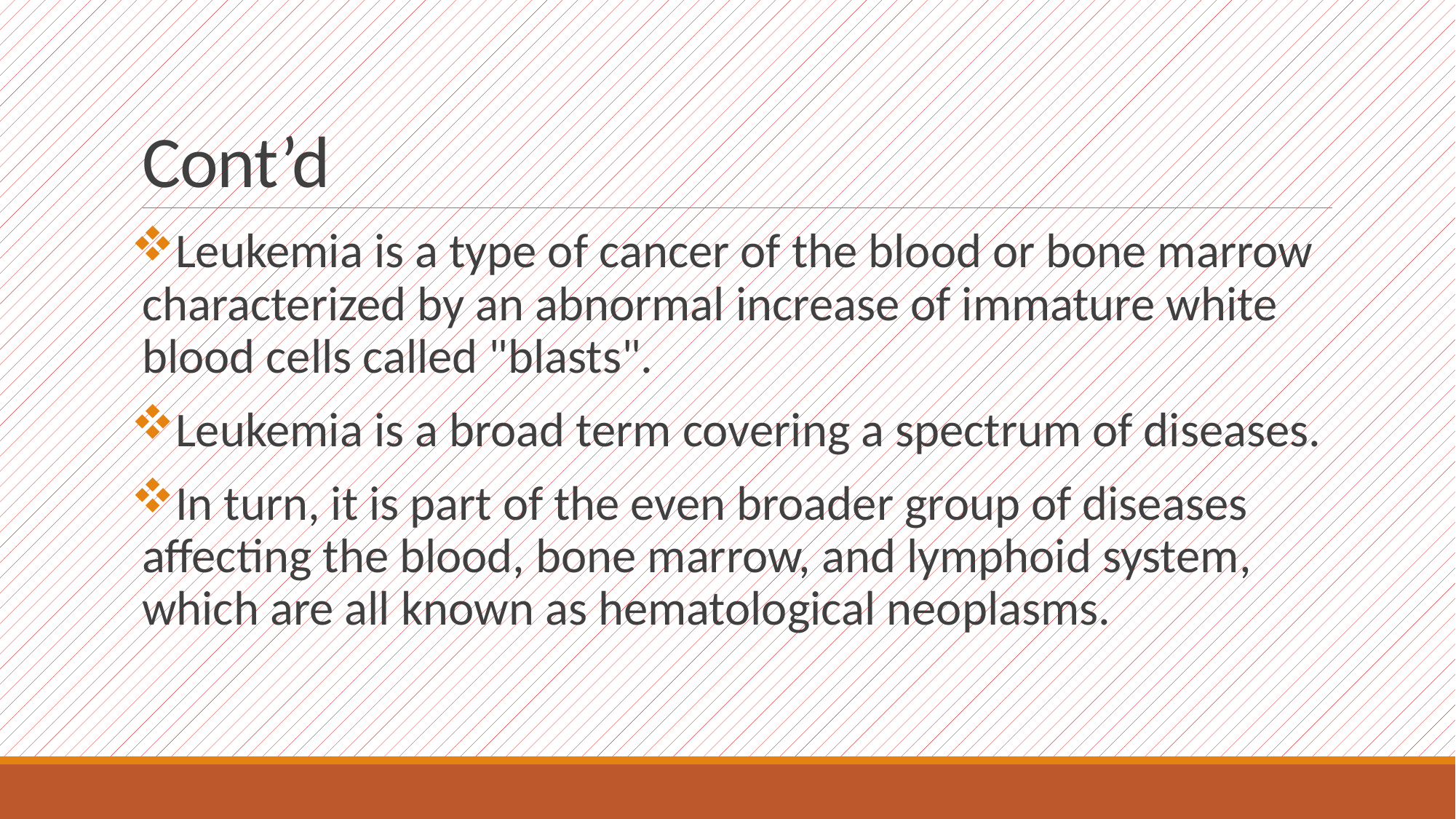

# Cont’d
Leukemia is a type of cancer of the blood or bone marrow characterized by an abnormal increase of immature white blood cells called "blasts".
Leukemia is a broad term covering a spectrum of diseases.
In turn, it is part of the even broader group of diseases affecting the blood, bone marrow, and lymphoid system, which are all known as hematological neoplasms.